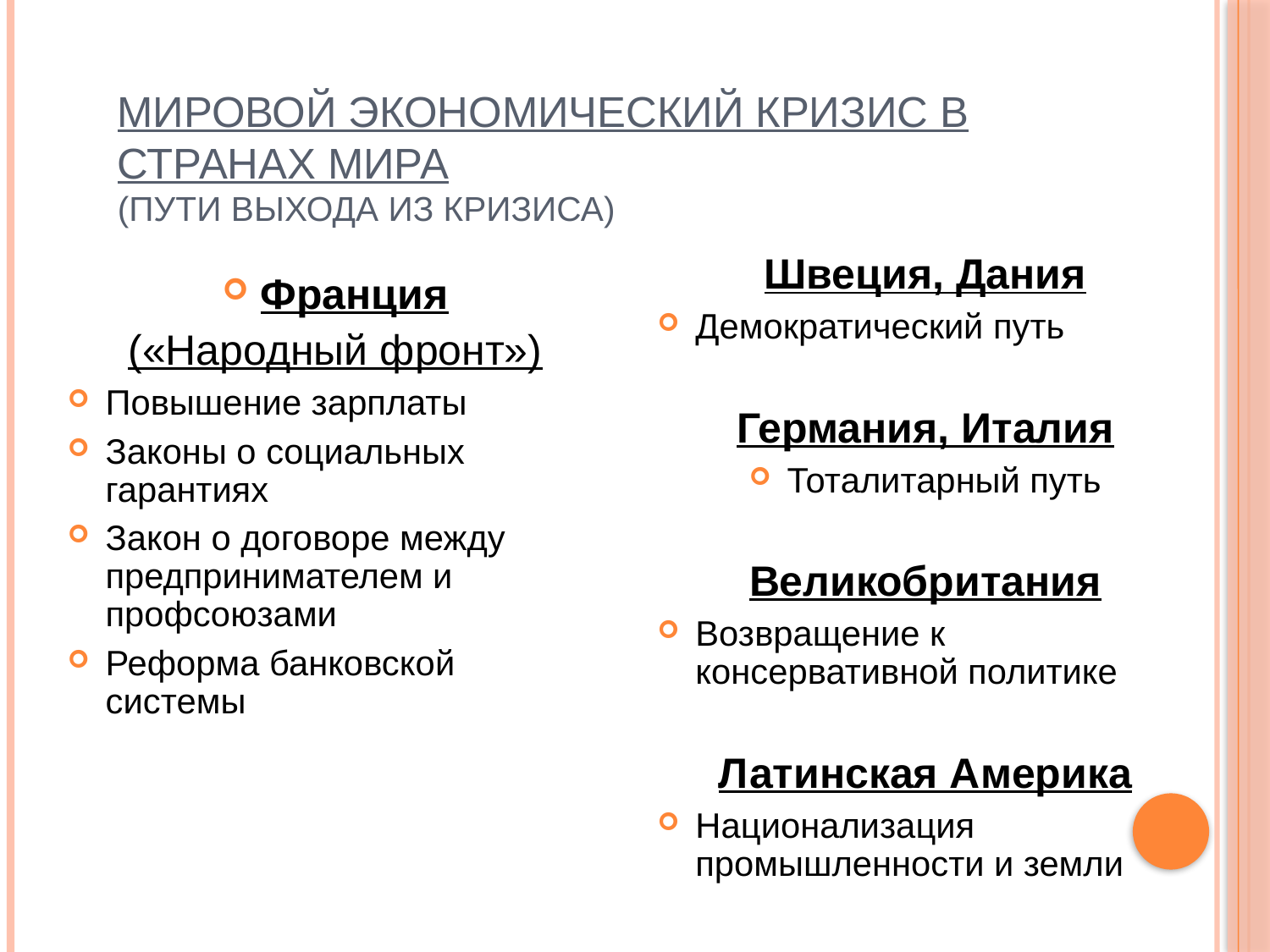

# Мировой экономический кризис в странах мира (пути выхода из кризиса)
Швеция, Дания
Демократический путь

Германия, Италия
Тоталитарный путь

Великобритания
Возвращение к консервативной политике

Латинская Америка
Национализация промышленности и земли
Франция
(«Народный фронт»)
Повышение зарплаты
Законы о социальных гарантиях
Закон о договоре между предпринимателем и профсоюзами
Реформа банковской системы